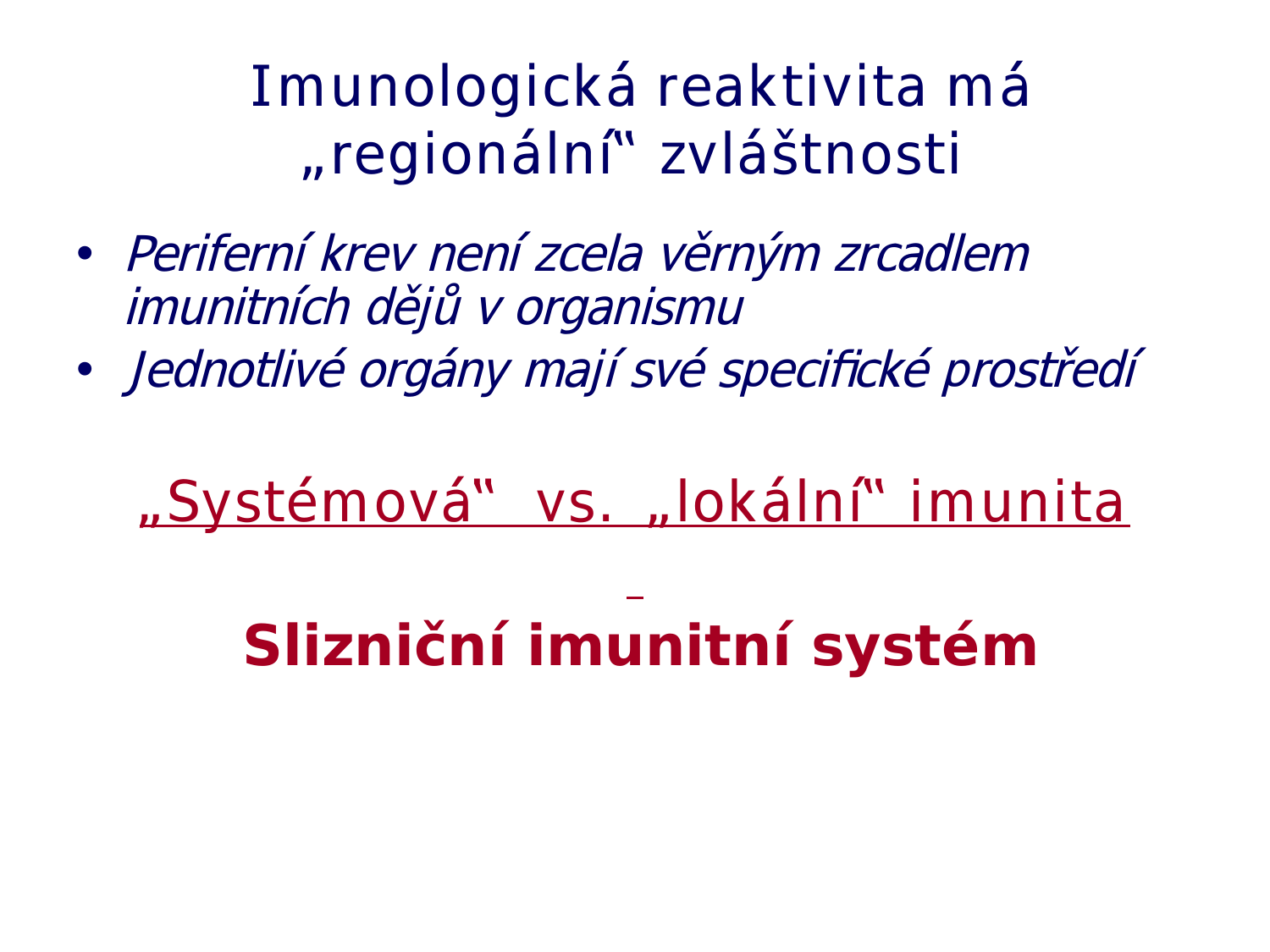

# Imunologická reaktivita má „regionální“ zvláštnosti
Periferní krev není zcela věrným zrcadlem imunitních dějů v organismu
Jednotlivé orgány mají své specifické prostředí

„Systémová“  vs.  „lokální“ imunita

 Slizniční imunitní systém